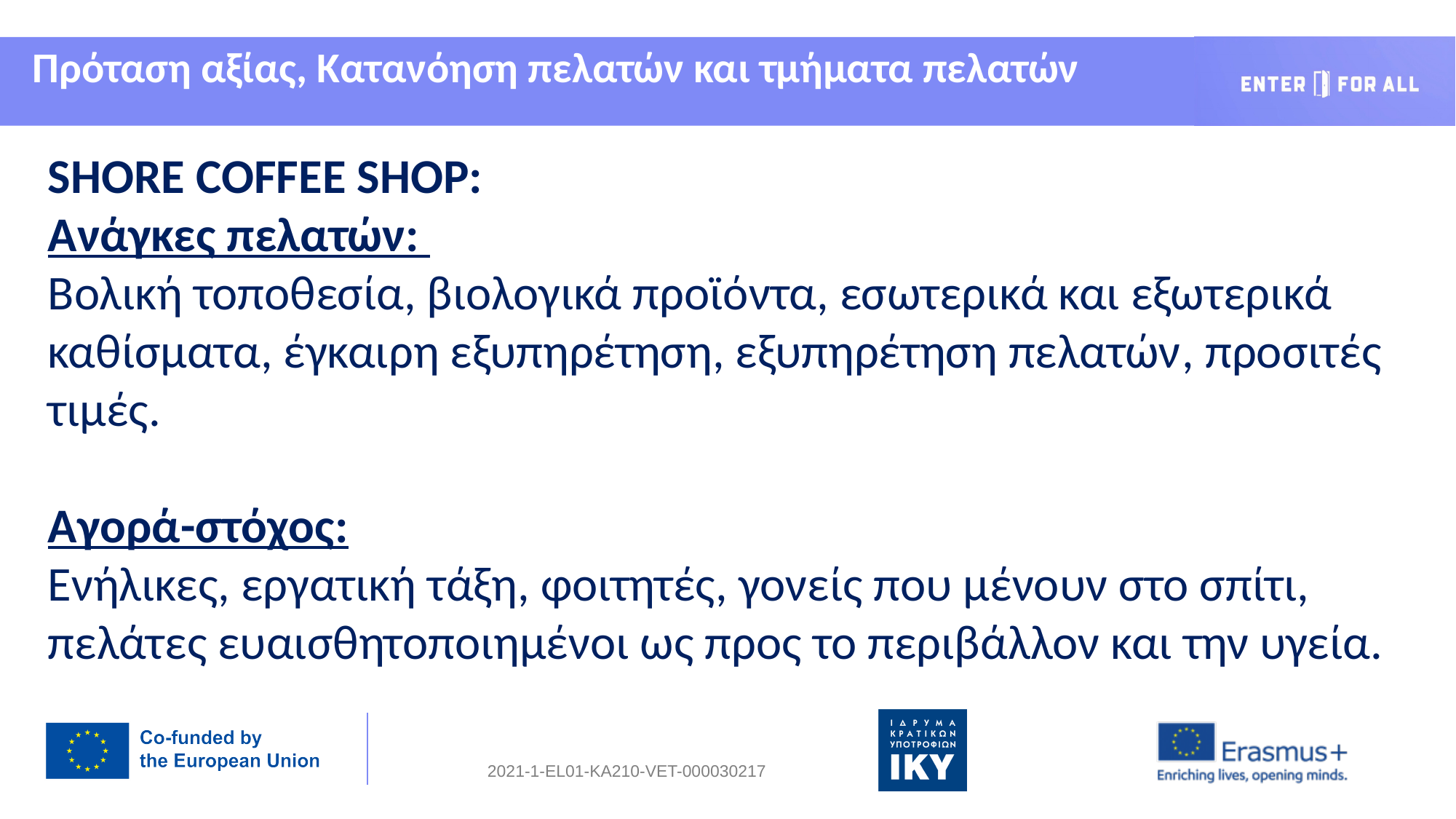

Πρόταση αξίας, Κατανόηση πελατών και τμήματα πελατών
SHORE COFFEE SHOP:
Ανάγκες πελατών:
Βολική τοποθεσία, βιολογικά προϊόντα, εσωτερικά και εξωτερικά καθίσματα, έγκαιρη εξυπηρέτηση, εξυπηρέτηση πελατών, προσιτές τιμές.

Αγορά-στόχος:
Ενήλικες, εργατική τάξη, φοιτητές, γονείς που μένουν στο σπίτι, πελάτες ευαισθητοποιημένοι ως προς το περιβάλλον και την υγεία.